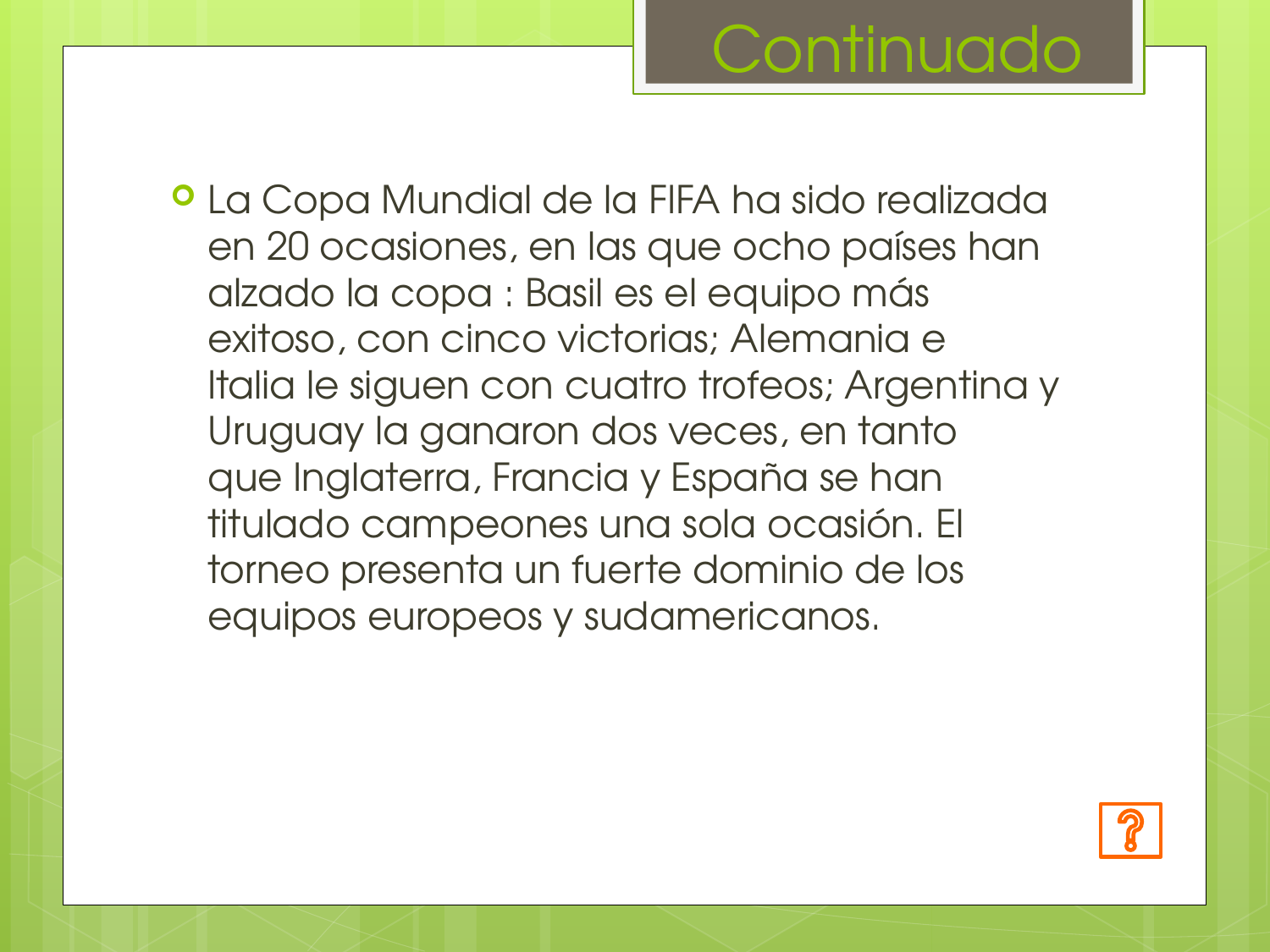

# Continuado
La Copa Mundial de la FIFA ha sido realizada en 20 ocasiones, en las que ocho países han alzado la copa : Basil es el equipo más exitoso, con cinco victorias; Alemania e Italia le siguen con cuatro trofeos; Argentina y Uruguay la ganaron dos veces, en tanto que Inglaterra, Francia y España se han titulado campeones una sola ocasión. El torneo presenta un fuerte dominio de los equipos europeos y sudamericanos.